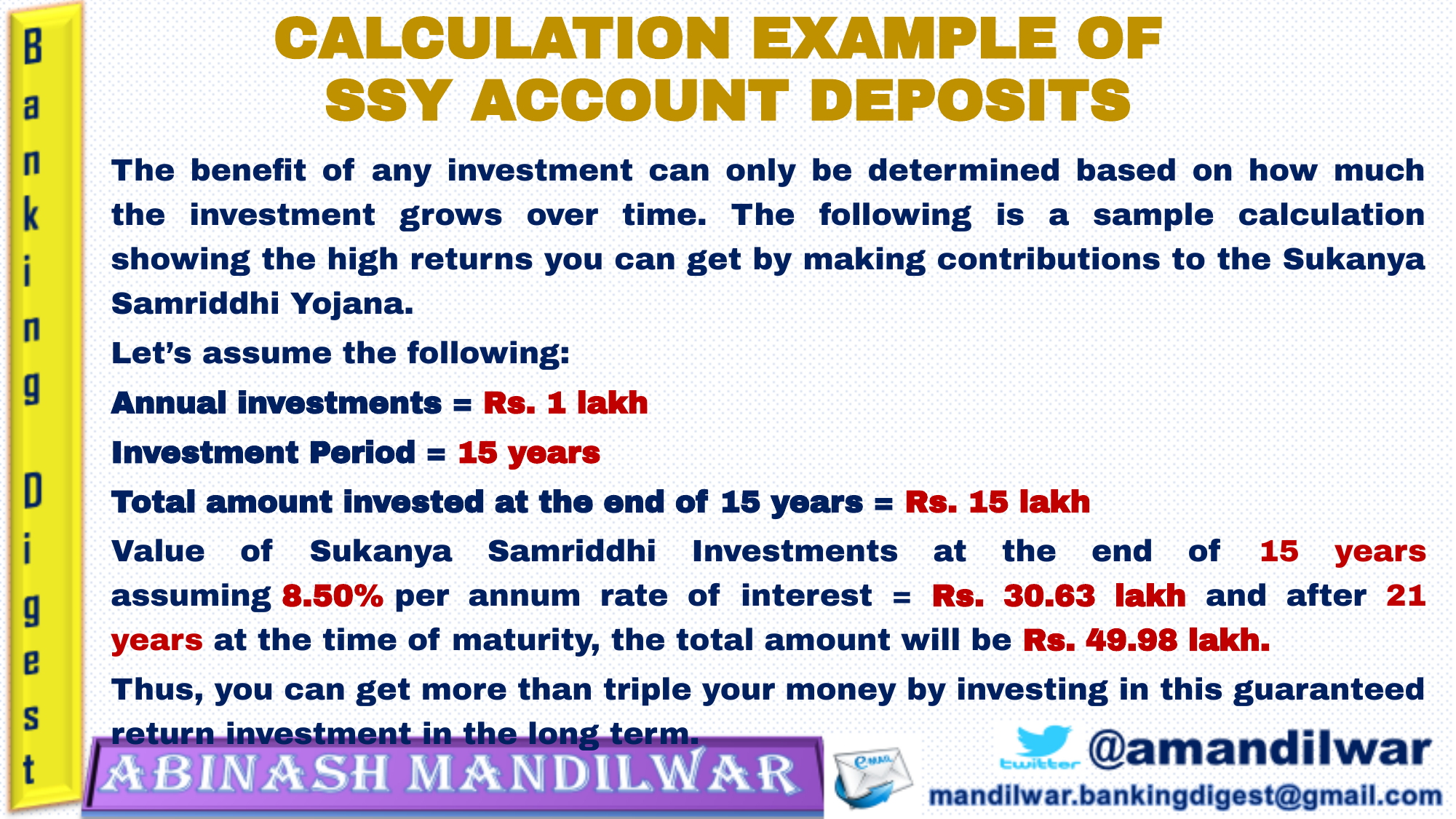

# CALCULATION EXAMPLE OF SSY ACCOUNT DEPOSITS
The benefit of any investment can only be determined based on how much the investment grows over time. The following is a sample calculation showing the high returns you can get by making contributions to the Sukanya Samriddhi Yojana.
Let’s assume the following:
Annual investments = Rs. 1 lakh
Investment Period = 15 years
Total amount invested at the end of 15 years = Rs. 15 lakh
Value of Sukanya Samriddhi Investments at the end of 15 years assuming 8.50% per annum rate of interest = Rs. 30.63 lakh and after 21 years at the time of maturity, the total amount will be Rs. 49.98 lakh.
Thus, you can get more than triple your money by investing in this guaranteed return investment in the long term.